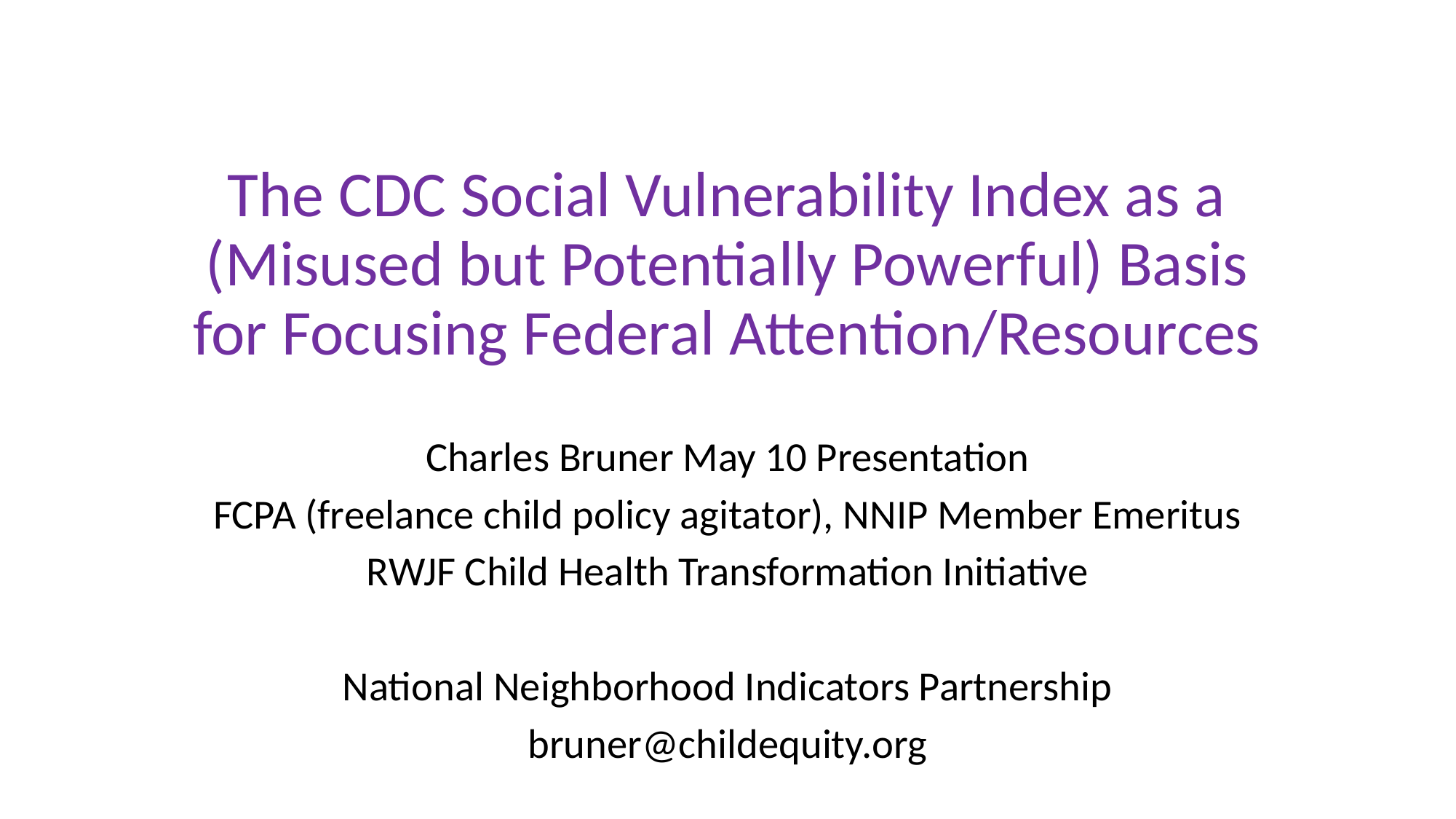

# The CDC Social Vulnerability Index as a (Misused but Potentially Powerful) Basis for Focusing Federal Attention/Resources
Charles Bruner May 10 Presentation
FCPA (freelance child policy agitator), NNIP Member Emeritus
RWJF Child Health Transformation Initiative

National Neighborhood Indicators Partnership
bruner@childequity.org